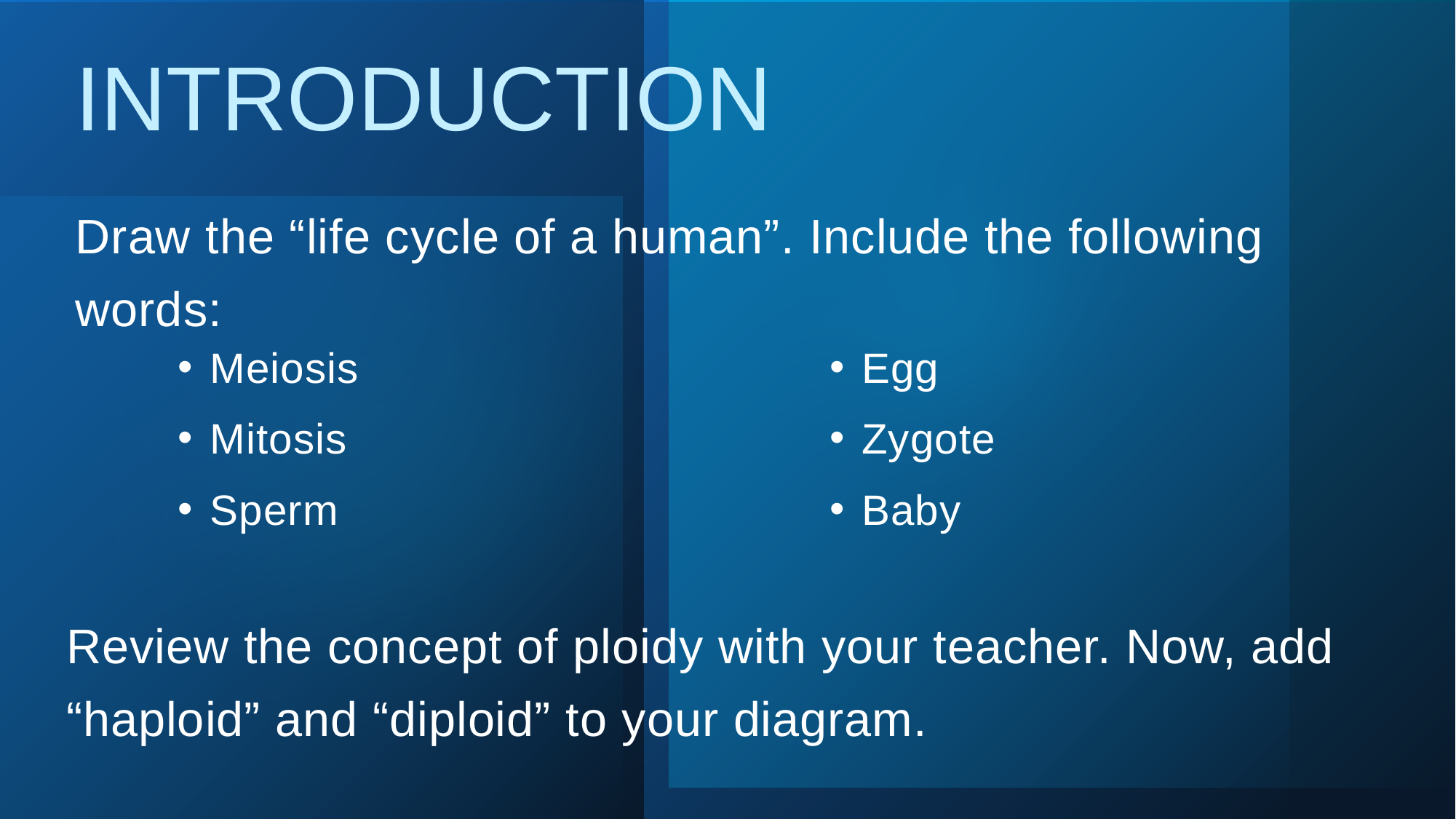

# Introduction
Draw the “life cycle of a human”. Include the following words:
Meiosis
Mitosis
Sperm
Egg
Zygote
Baby
Review the concept of ploidy with your teacher. Now, add “haploid” and “diploid” to your diagram.